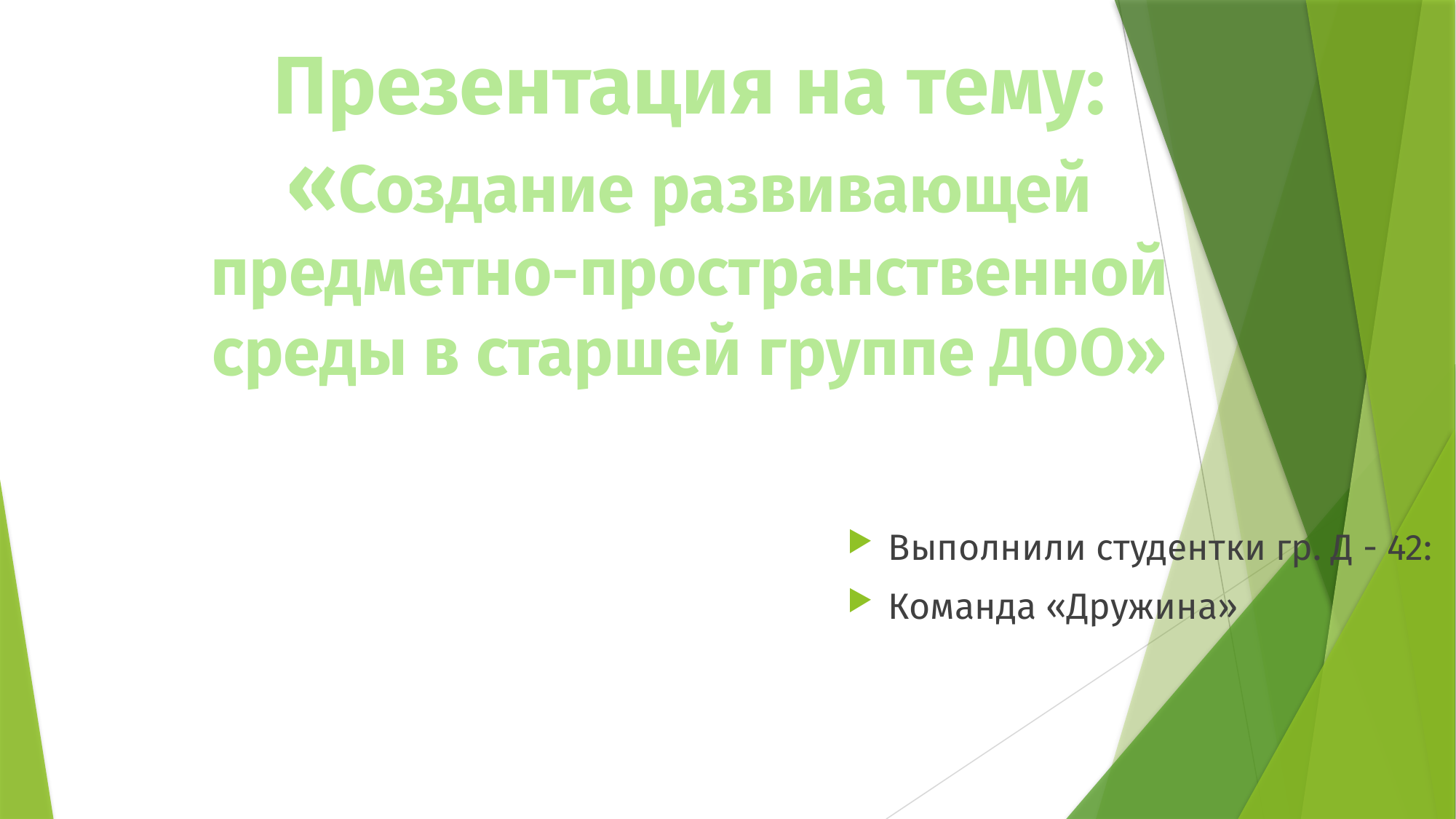

# Презентация на тему: «Создание развивающей предметно-пространственной среды в старшей группе ДОО»
Выполнили студентки гр. Д - 42:
Команда «Дружина»